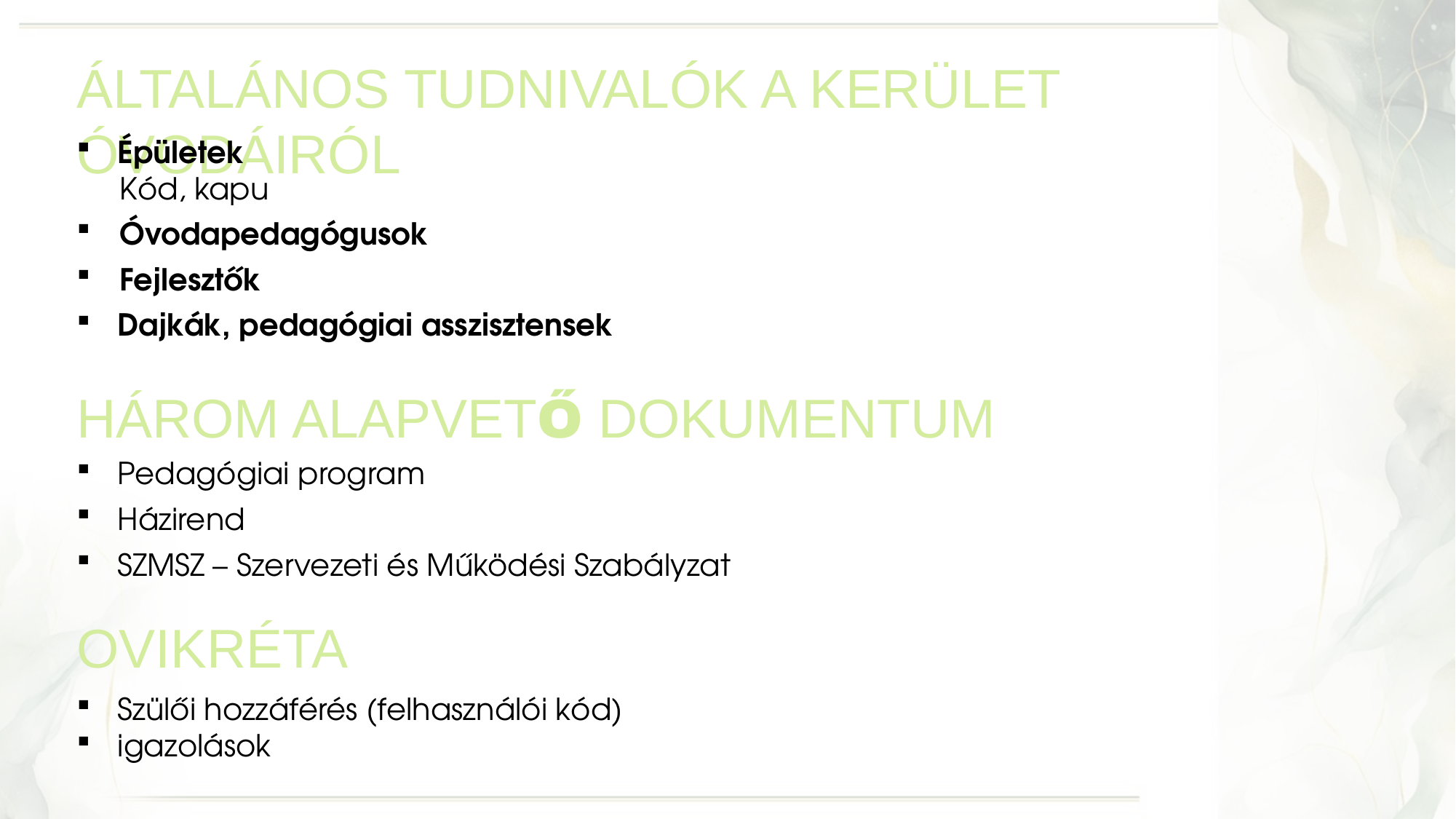

ÁLTALÁNOS TUDNIVALÓK A KERÜLET ÓVODÁIRÓL
Épületek
Kód, kapu
Óvodapedagógusok
Fejlesztők
Dajkák, pedagógiai asszisztensek
HÁROM ALAPVETŐ DOKUMENTUM
Pedagógiai program
Házirend
SZMSZ – Szervezeti és Működési Szabályzat

OVIKRÉTA
Szülői hozzáférés (felhasználói kód)
igazolások